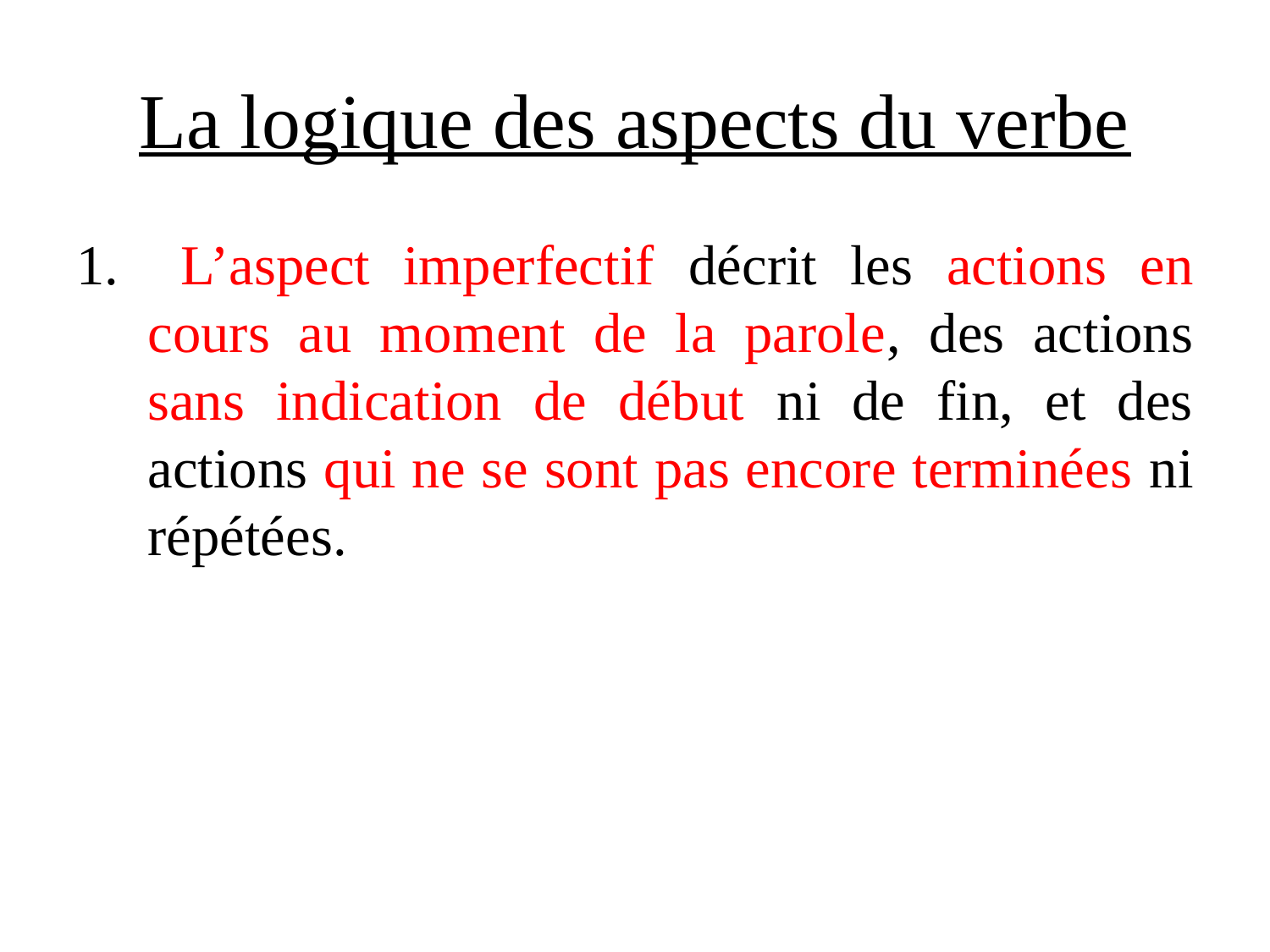

# La logique des aspects du verbe
 L’aspect imperfectif décrit les actions en cours au moment de la parole, des actions sans indication de début ni de fin, et des actions qui ne se sont pas encore terminées ni répétées.